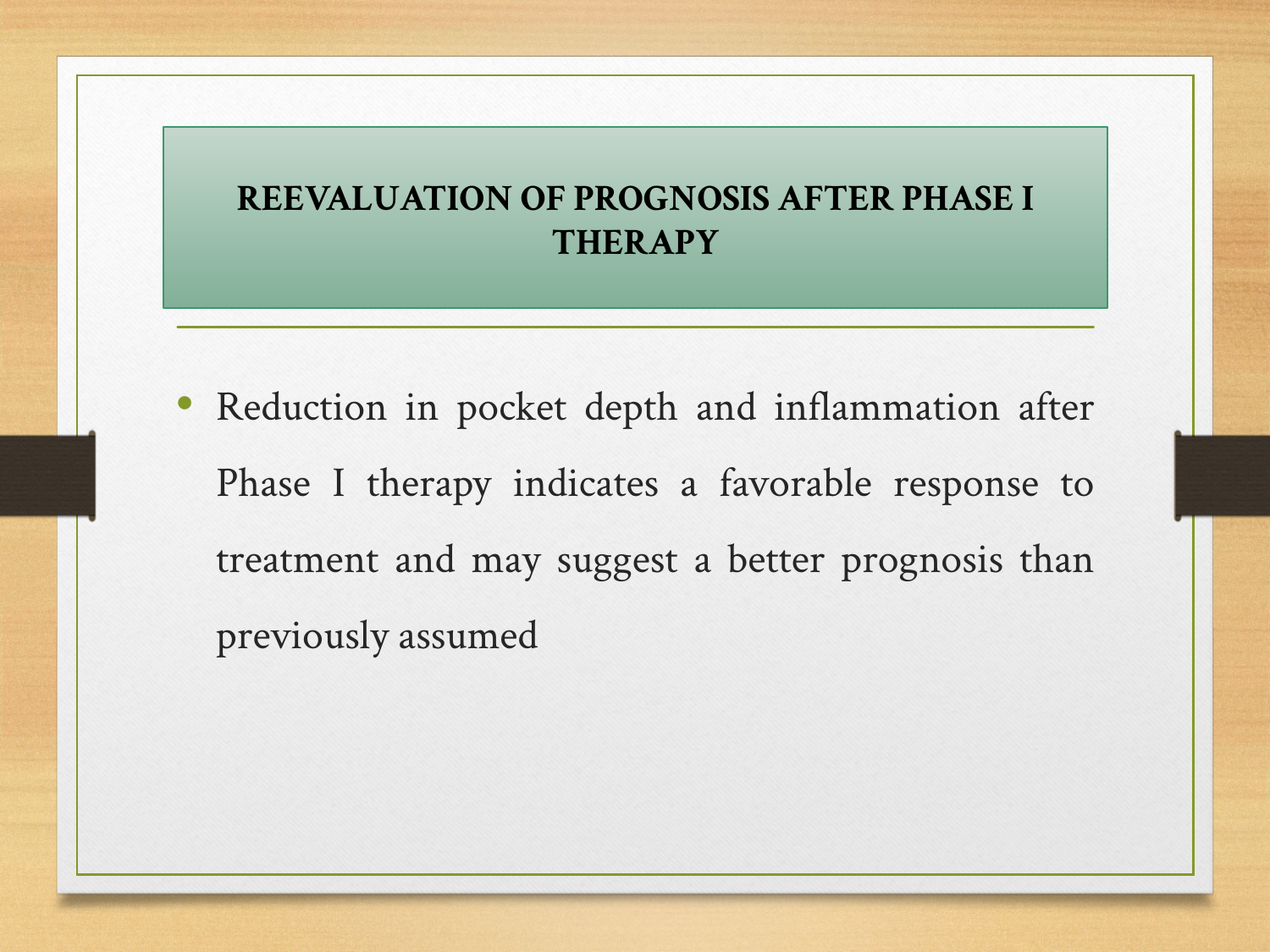

# REEVALUATION OF PROGNOSIS AFTER PHASE I THERAPY
Reduction in pocket depth and inflammation after Phase I therapy indicates a favorable response to treatment and may suggest a better prognosis than previously assumed